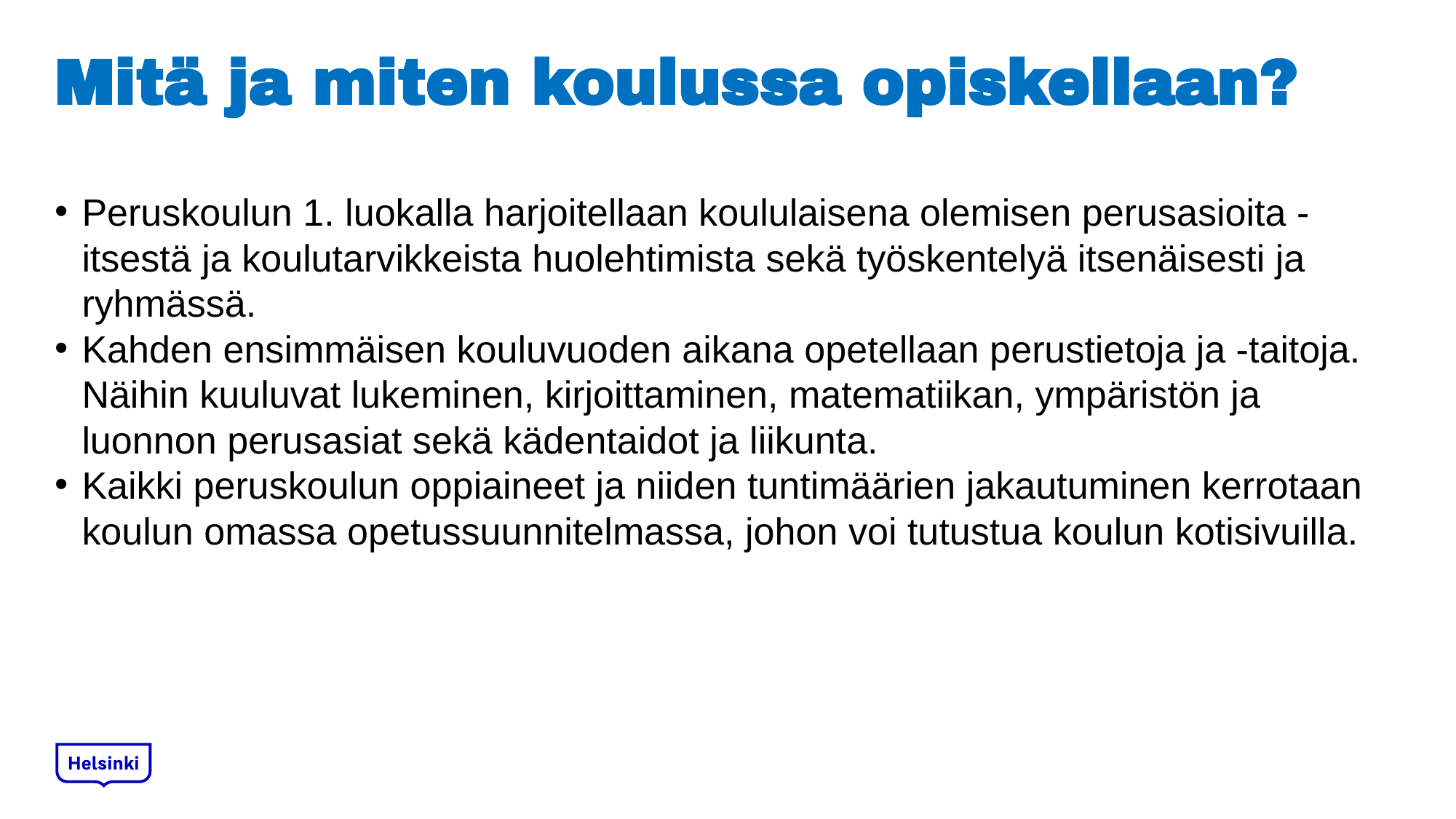

# Mitä ja miten koulussa opiskellaan?

Peruskoulun 1. luokalla harjoitellaan koululaisena olemisen perusasioita - itsestä ja koulutarvikkeista huolehtimista sekä työskentelyä itsenäisesti ja ryhmässä.
Kahden ensimmäisen kouluvuoden aikana opetellaan perustietoja ja -taitoja. Näihin kuuluvat lukeminen, kirjoittaminen, matematiikan, ympäristön ja luonnon perusasiat sekä kädentaidot ja liikunta.
Kaikki peruskoulun oppiaineet ja niiden tuntimäärien jakautuminen kerrotaan koulun omassa opetussuunnitelmassa, johon voi tutustua koulun kotisivuilla.